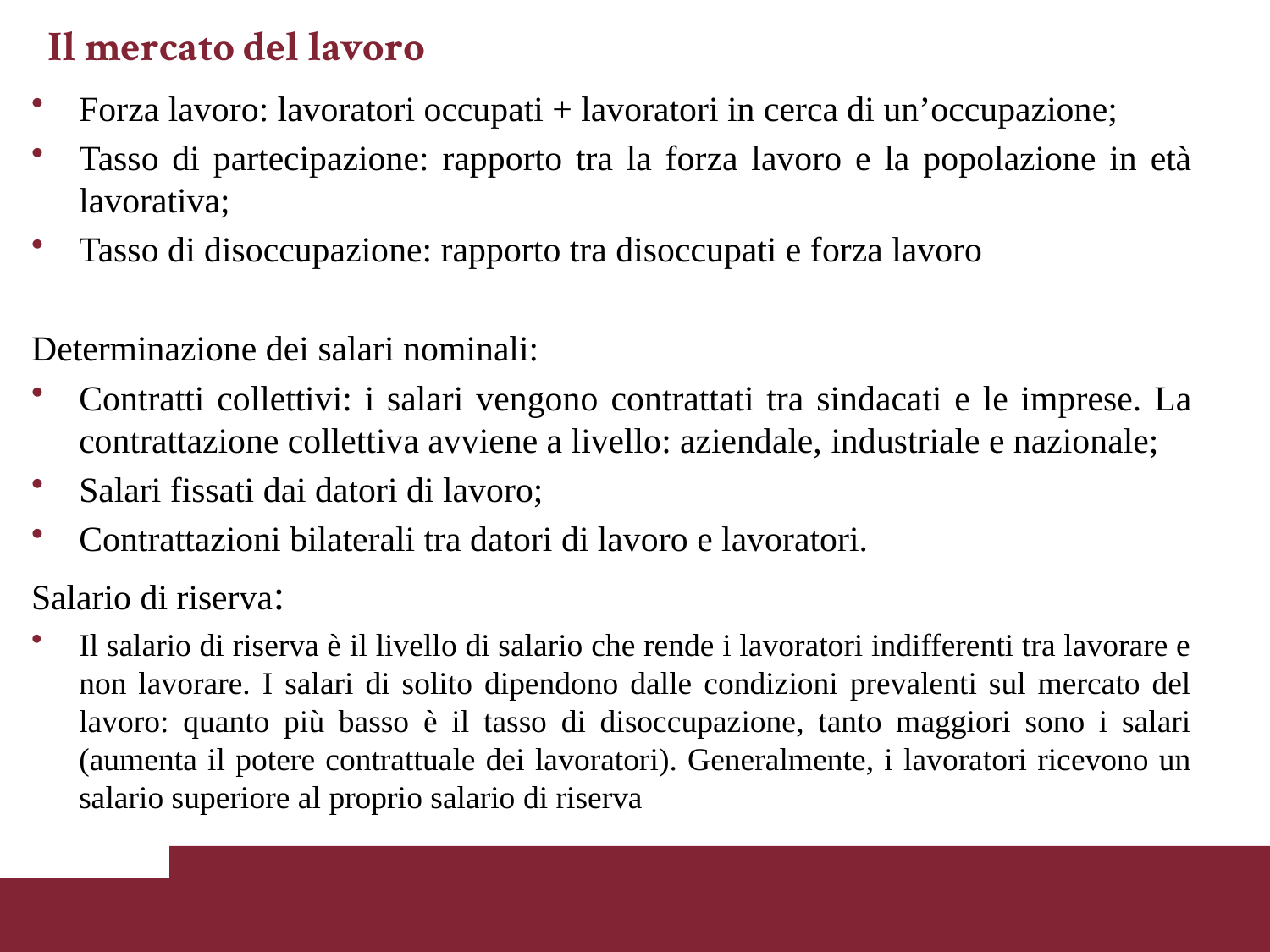

# Il mercato del lavoro
Forza lavoro: lavoratori occupati + lavoratori in cerca di un’occupazione;
Tasso di partecipazione: rapporto tra la forza lavoro e la popolazione in età lavorativa;
Tasso di disoccupazione: rapporto tra disoccupati e forza lavoro

Determinazione dei salari nominali:
Contratti collettivi: i salari vengono contrattati tra sindacati e le imprese. La contrattazione collettiva avviene a livello: aziendale, industriale e nazionale;
Salari fissati dai datori di lavoro;
Contrattazioni bilaterali tra datori di lavoro e lavoratori.
Salario di riserva:
Il salario di riserva è il livello di salario che rende i lavoratori indifferenti tra lavorare e non lavorare. I salari di solito dipendono dalle condizioni prevalenti sul mercato del lavoro: quanto più basso è il tasso di disoccupazione, tanto maggiori sono i salari (aumenta il potere contrattuale dei lavoratori). Generalmente, i lavoratori ricevono un salario superiore al proprio salario di riserva